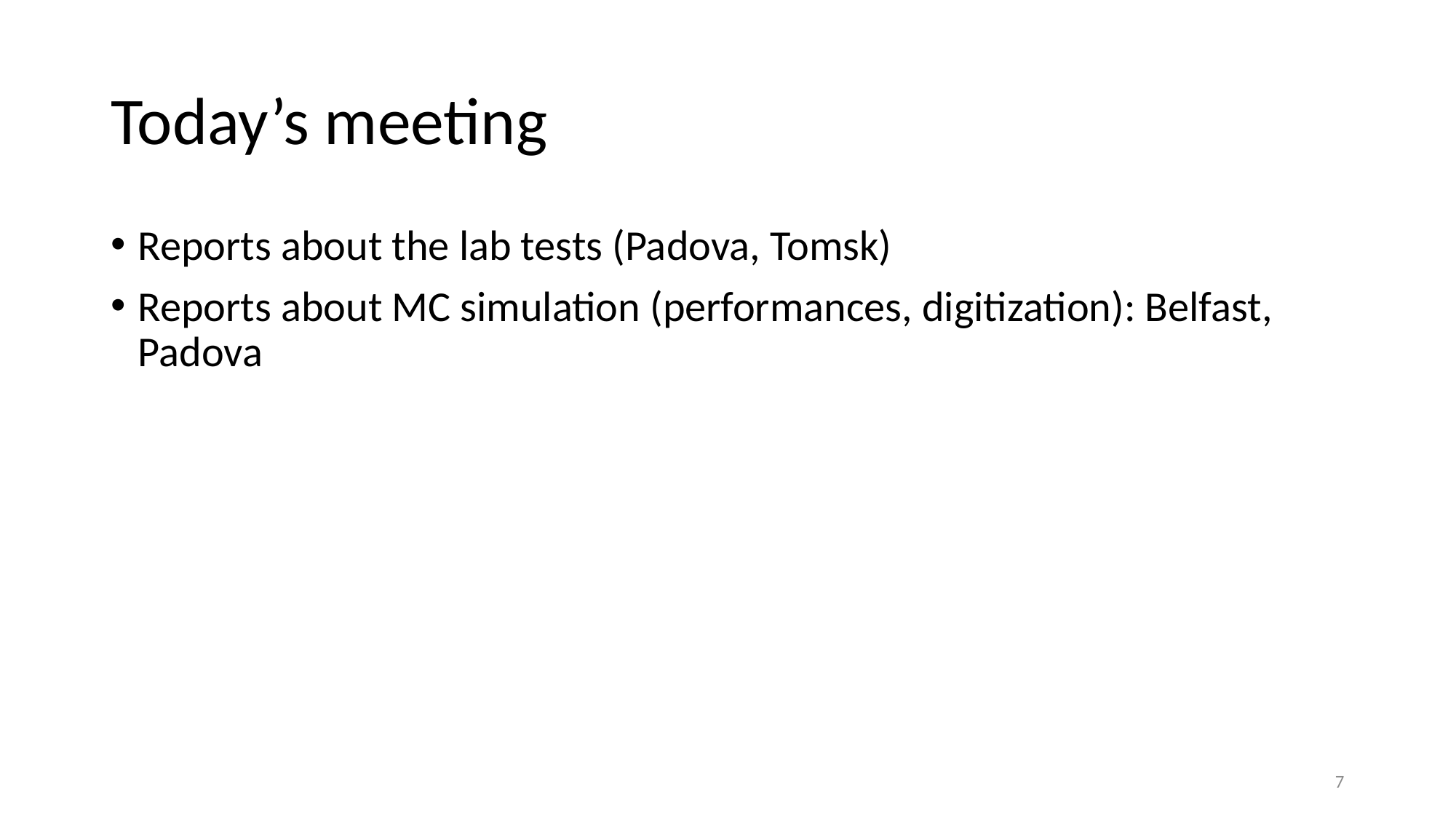

# Today’s meeting
Reports about the lab tests (Padova, Tomsk)
Reports about MC simulation (performances, digitization): Belfast, Padova
7